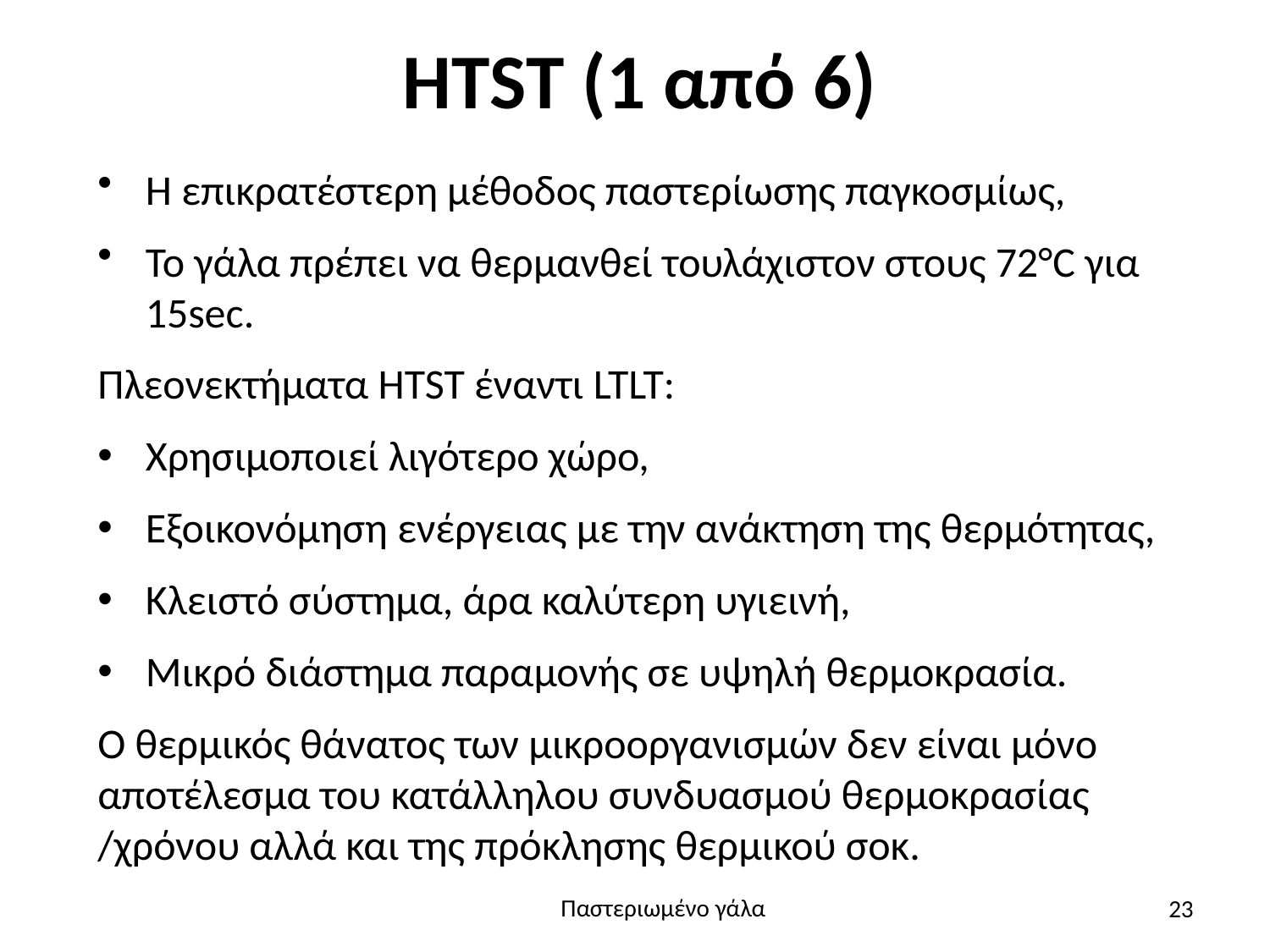

# HTST (1 από 6)
Η επικρατέστερη μέθοδος παστερίωσης παγκοσμίως,
Το γάλα πρέπει να θερμανθεί τουλάχιστον στους 72°C για 15sec.
Πλεονεκτήματα HTST έναντι LTLT:
Χρησιμοποιεί λιγότερο χώρο,
Εξοικονόμηση ενέργειας με την ανάκτηση της θερμότητας,
Κλειστό σύστημα, άρα καλύτερη υγιεινή,
Μικρό διάστημα παραμονής σε υψηλή θερμοκρασία.
Ο θερμικός θάνατος των μικροοργανισμών δεν είναι μόνο αποτέλεσμα του κατάλληλου συνδυασμού θερμοκρασίας /χρόνου αλλά και της πρόκλησης θερμικού σοκ.
23
Παστεριωμένο γάλα